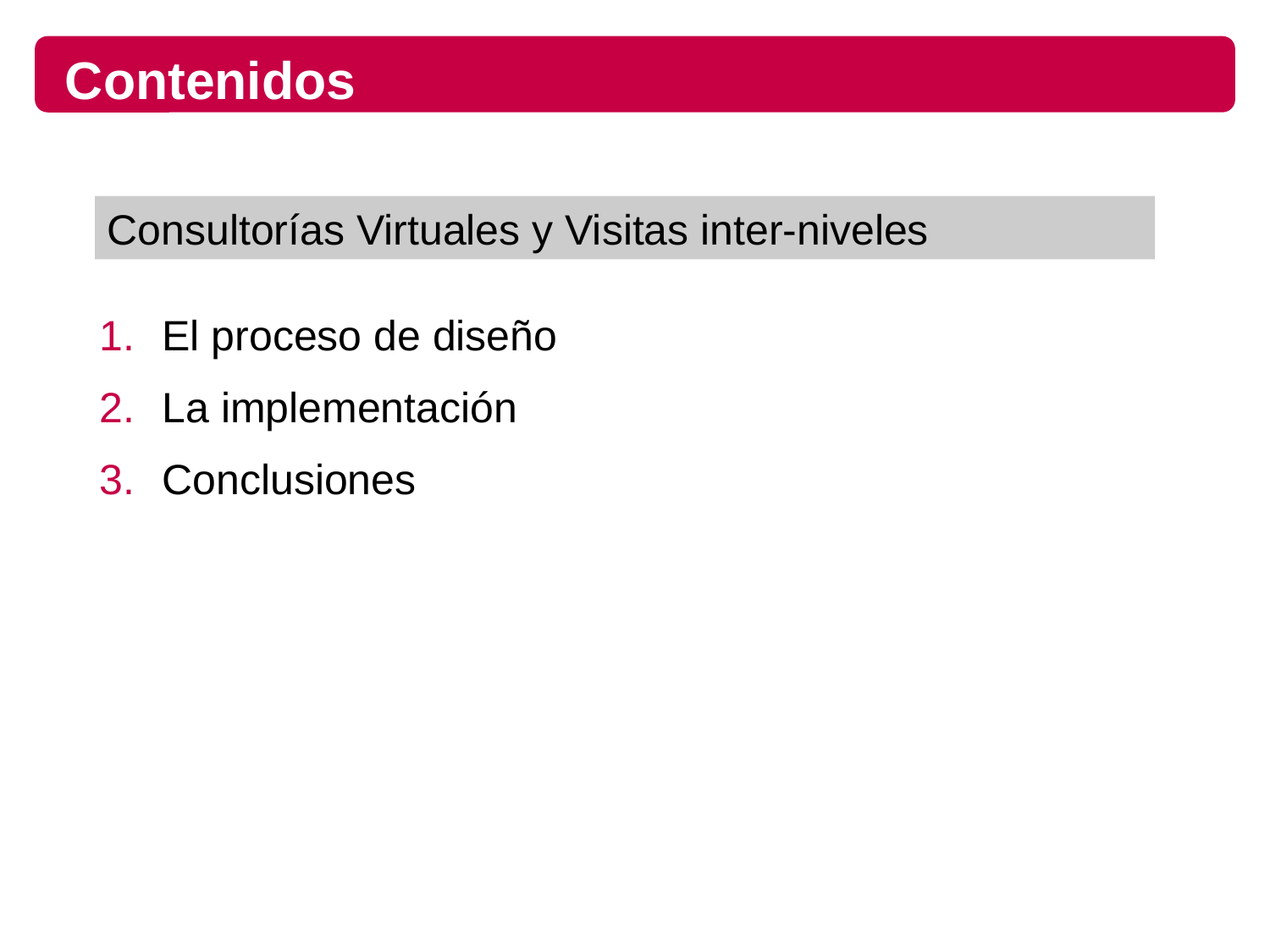

# Contenidos
Consultorías Virtuales y Visitas inter-niveles
El proceso de diseño
La implementación
Conclusiones